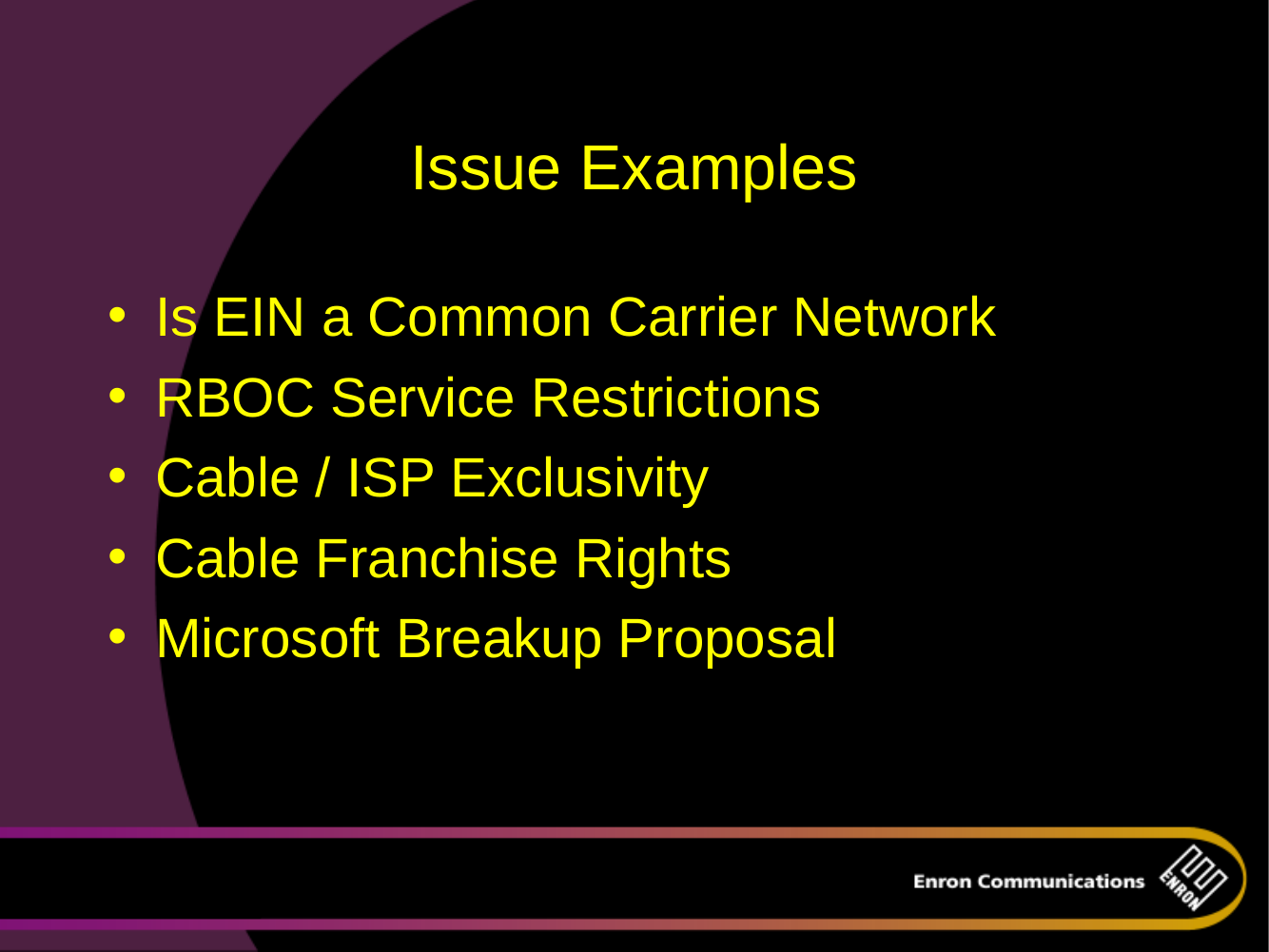

# Issue Examples
Is EIN a Common Carrier Network
RBOC Service Restrictions
Cable / ISP Exclusivity
Cable Franchise Rights
Microsoft Breakup Proposal